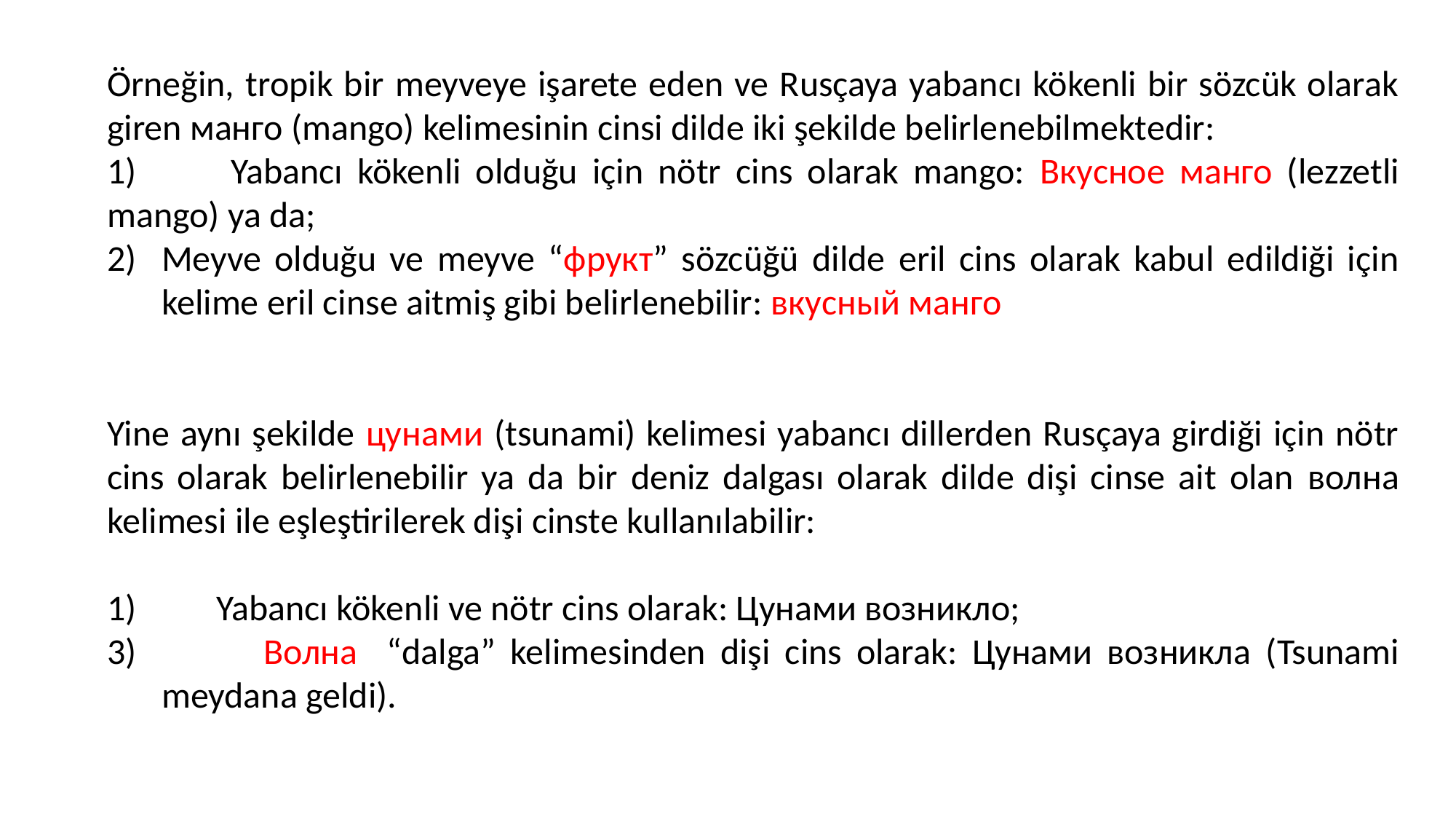

Örneğin, tropik bir meyveye işarete eden ve Rusçaya yabancı kökenli bir sözcük olarak giren манго (mango) kelimesinin cinsi dilde iki şekilde belirlenebilmektedir:
1)	 Yabancı kökenli olduğu için nötr cins olarak mango: Вкусное манго (lezzetli mango) ya da;
Meyve olduğu ve meyve “фрукт” sözcüğü dilde eril cins olarak kabul edildiği için kelime eril cinse aitmiş gibi belirlenebilir: вкусный манго

Yine aynı şekilde цунами (tsunami) kelimesi yabancı dillerden Rusçaya girdiği için nötr cins olarak belirlenebilir ya da bir deniz dalgası olarak dilde dişi cinse ait olan волна kelimesi ile eşleştirilerek dişi cinste kullanılabilir:

1)	Yabancı kökenli ve nötr cins olarak: Цунами возникло;
       Волна  “dalga” kelimesinden dişi cins olarak: Цунами возникла (Tsunami meydana geldi).